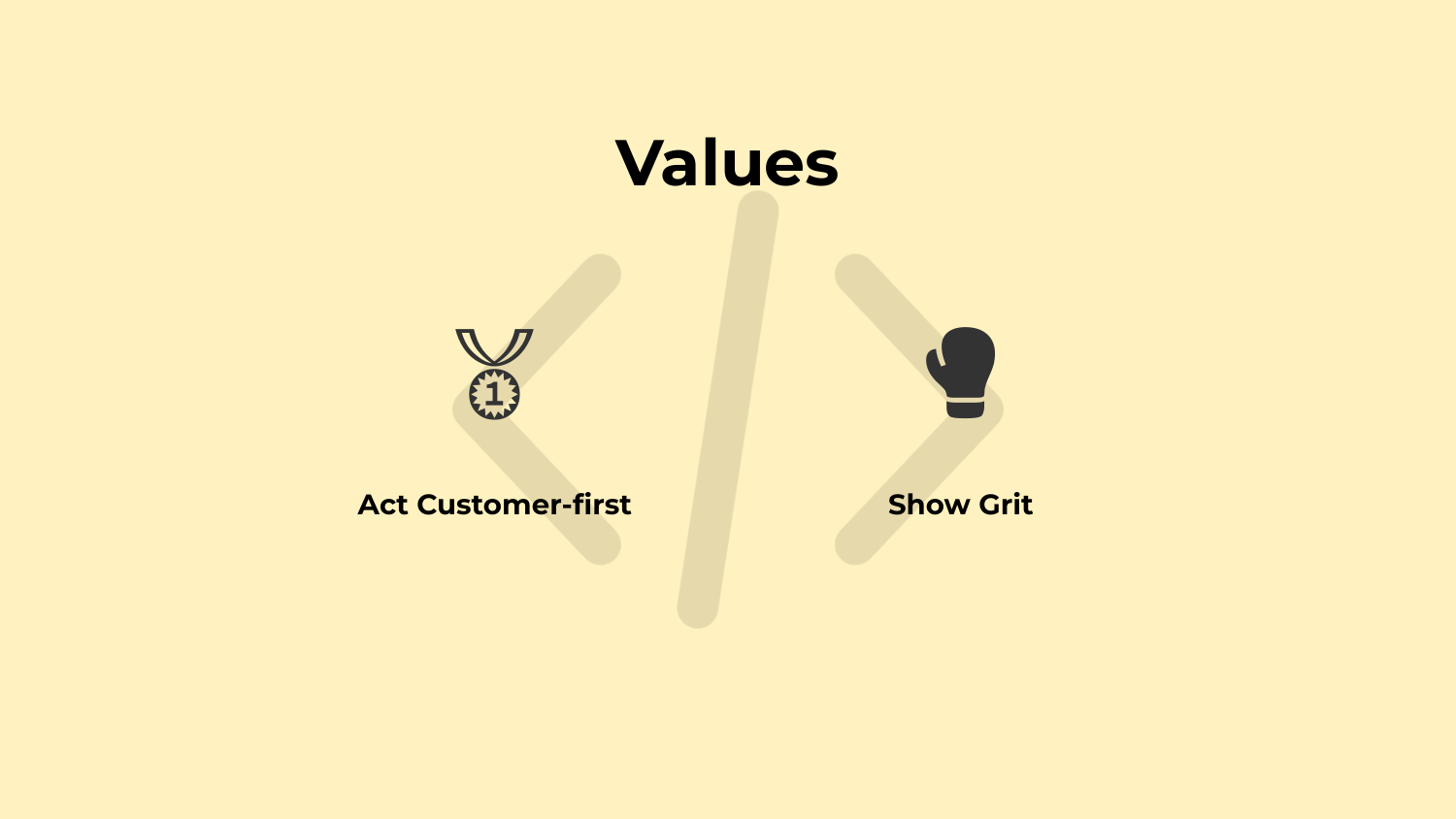

Values
🥊
Show Grit
🥇
Act Customer-first